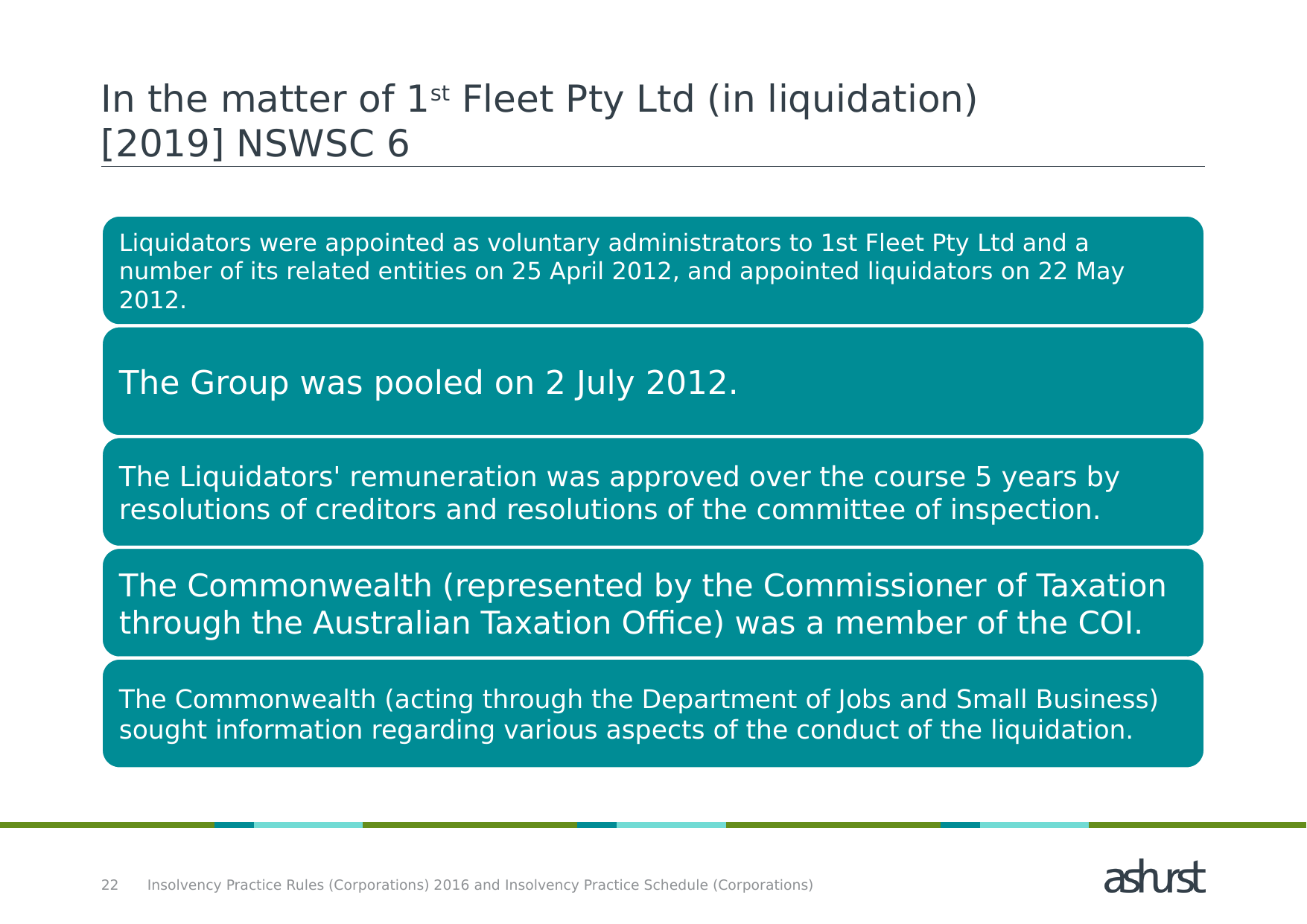

# In the matter of 1st Fleet Pty Ltd (in liquidation) [2019] NSWSC 6
Liquidators were appointed as voluntary administrators to 1st Fleet Pty Ltd and a number of its related entities on 25 April 2012, and appointed liquidators on 22 May 2012.
The Group was pooled on 2 July 2012.
The Liquidators' remuneration was approved over the course 5 years by resolutions of creditors and resolutions of the committee of inspection.
The Commonwealth (represented by the Commissioner of Taxation through the Australian Taxation Office) was a member of the COI.
The Commonwealth (acting through the Department of Jobs and Small Business) sought information regarding various aspects of the conduct of the liquidation.
22
Insolvency Practice Rules (Corporations) 2016 and Insolvency Practice Schedule (Corporations)